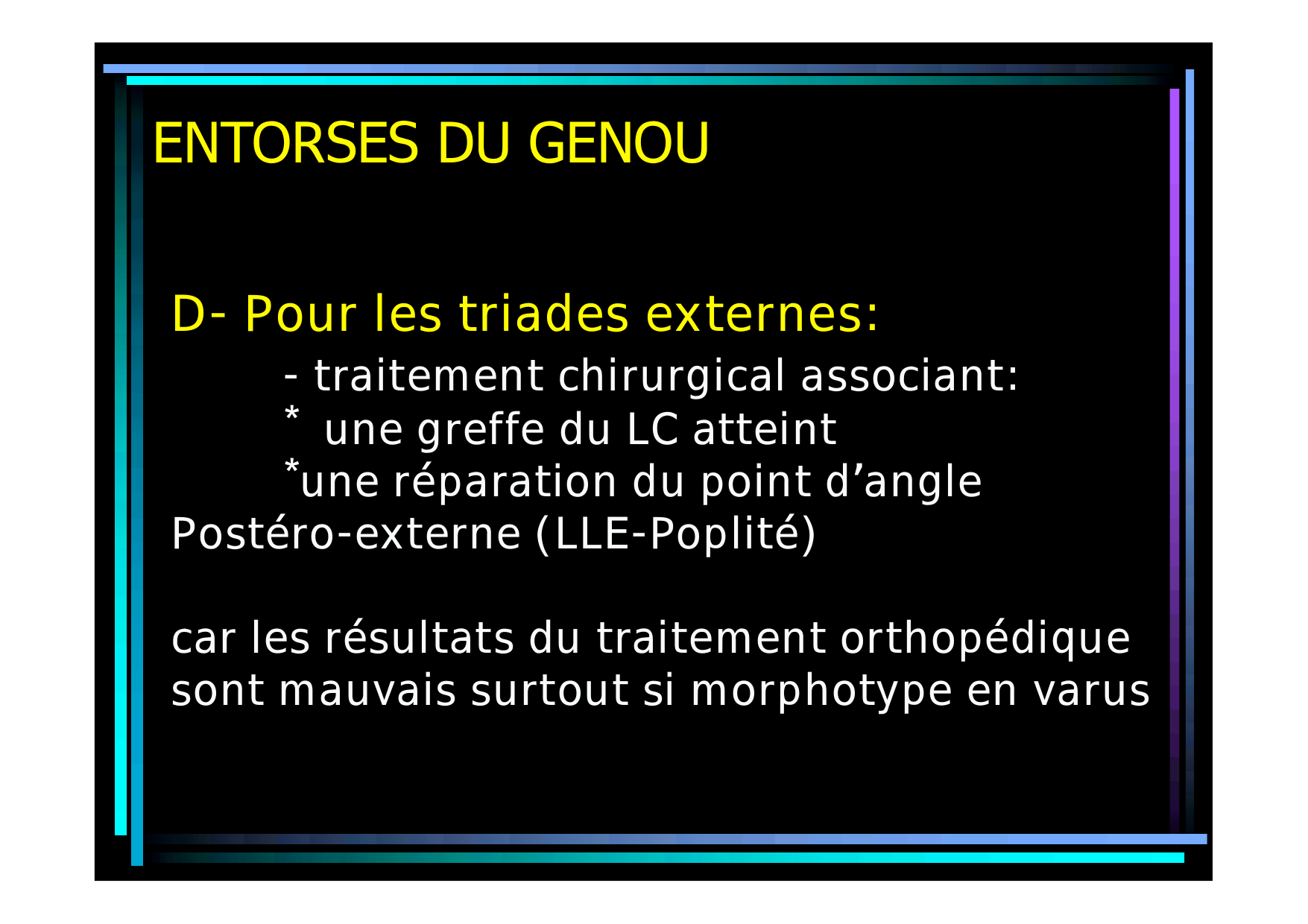

# ENTORSES DU GENOU
D- Pour les triades externes:
- traitement chirurgical associant:
une greffe du LC atteint
une réparation du point d’angle  Postéro-externe (LLE-Poplité)

car les résultats du traitement orthopédique  sont mauvais surtout si morphotype en varus